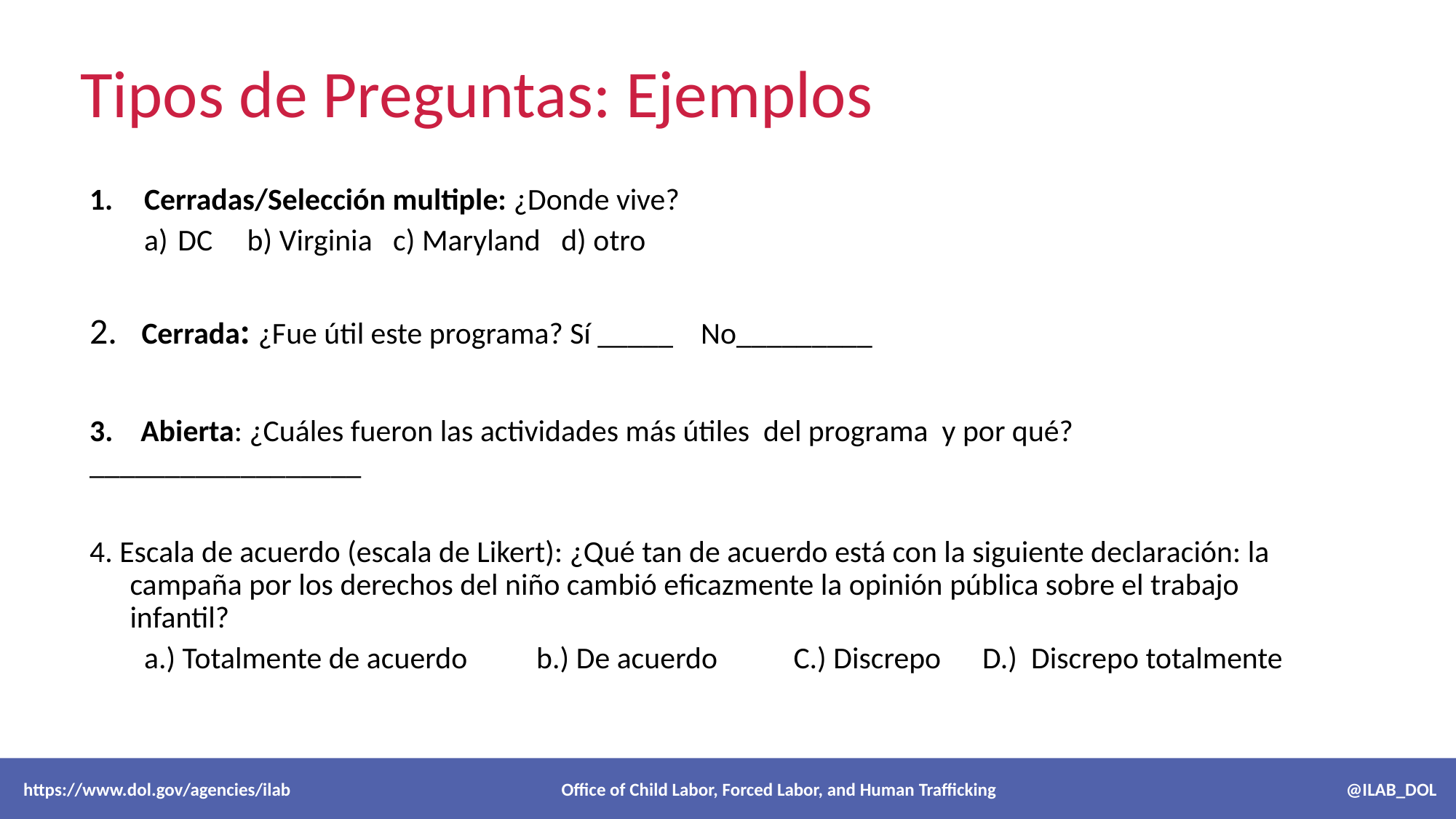

# Tipos de Preguntas: Ejemplos
Cerradas/Selección multiple: ¿Donde vive?
DC     b) Virginia   c) Maryland   d) otro

2.   Cerrada: ¿Fue útil este programa? Sí _____    No_________

3.    Abierta: ¿Cuáles fueron las actividades más útiles  del programa  y por qué?__________________

4. Escala de acuerdo (escala de Likert): ¿Qué tan de acuerdo está con la siguiente declaración: la campaña por los derechos del niño cambió eficazmente la opinión pública sobre el trabajo infantil?
a.) Totalmente de acuerdo          b.) De acuerdo           C.) Discrepo      D.)  Discrepo totalmente

   https://www.dol.gov/agencies/ilab                                                                 Office of Child Labor, Forced Labor, and Human Trafficking                                                                                    @ILAB_DOL